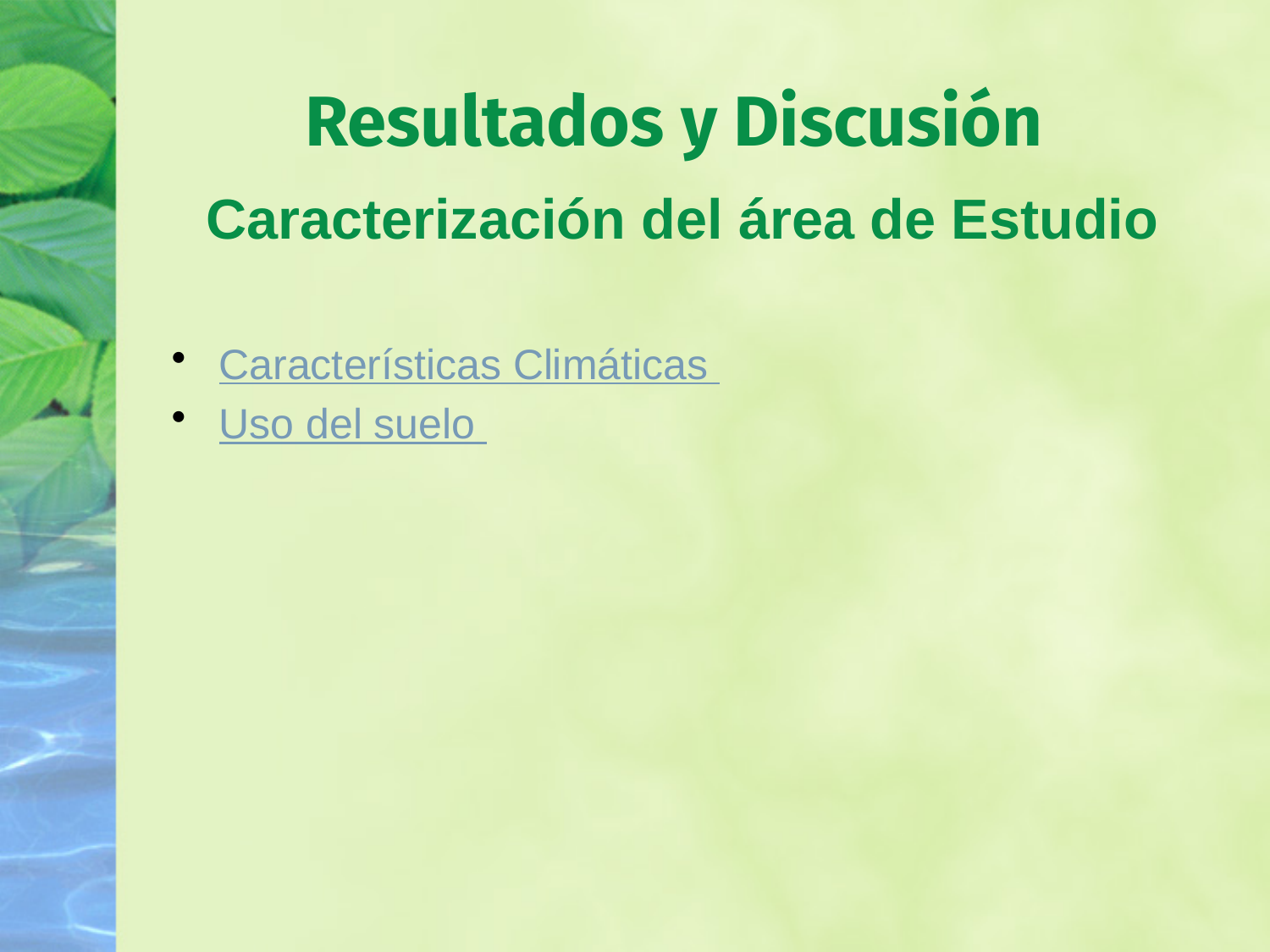

# Resultados y Discusión
Caracterización del área de Estudio

Características Climáticas
Uso del suelo